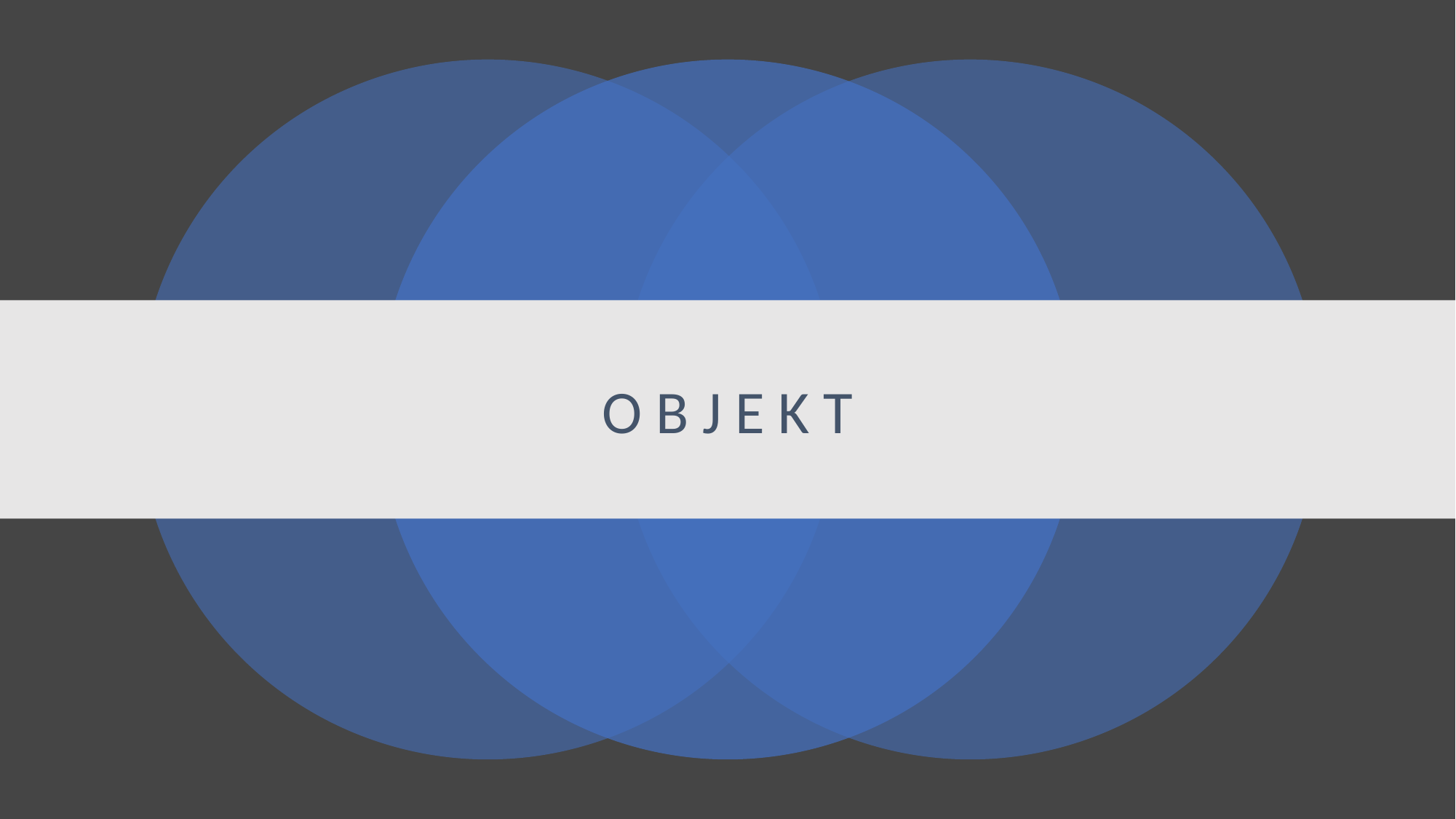

# O B J E K T